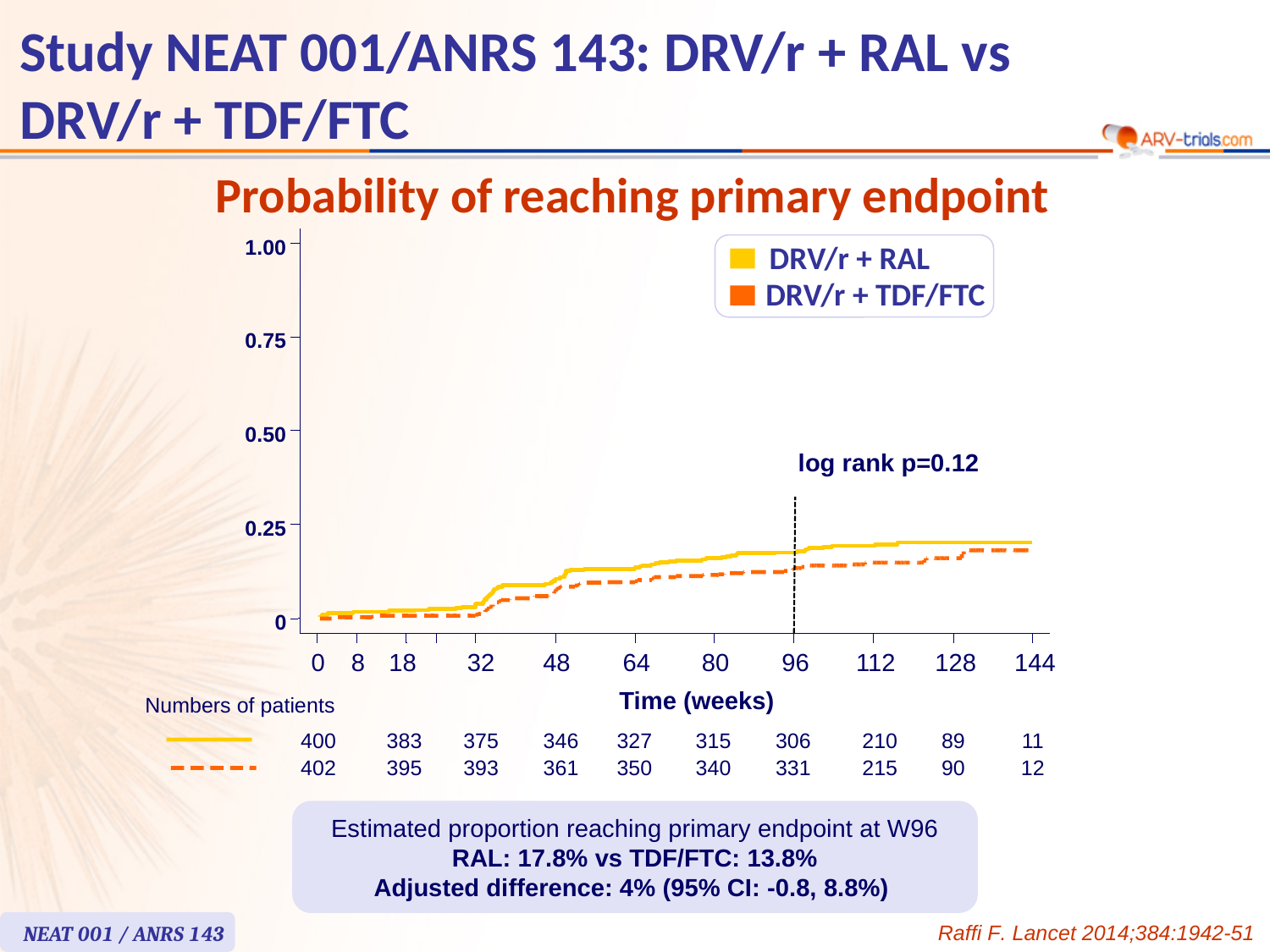

# Study NEAT 001/ANRS 143: DRV/r + RAL vs DRV/r + TDF/FTC
Probability of reaching primary endpoint

DRV/r + RAL

DRV/r + TDF/FTC

1.00

0.75

0.50

log rank p=0.12
0.25

0

0
8
18
32
48
64
80
96
112
128
144
Time (weeks)
Numbers of patients
400
383
375
346
327
315
306
210
89
11

402
395
393
361
350
340
331
215
90
12

Estimated proportion reaching primary endpoint at W96
RAL: 17.8% vs TDF/FTC: 13.8%
Adjusted difference: 4% (95% CI: -0.8, 8.8%)

NEAT 001 / ANRS 143
Raffi F. Lancet 2014;384:1942-51